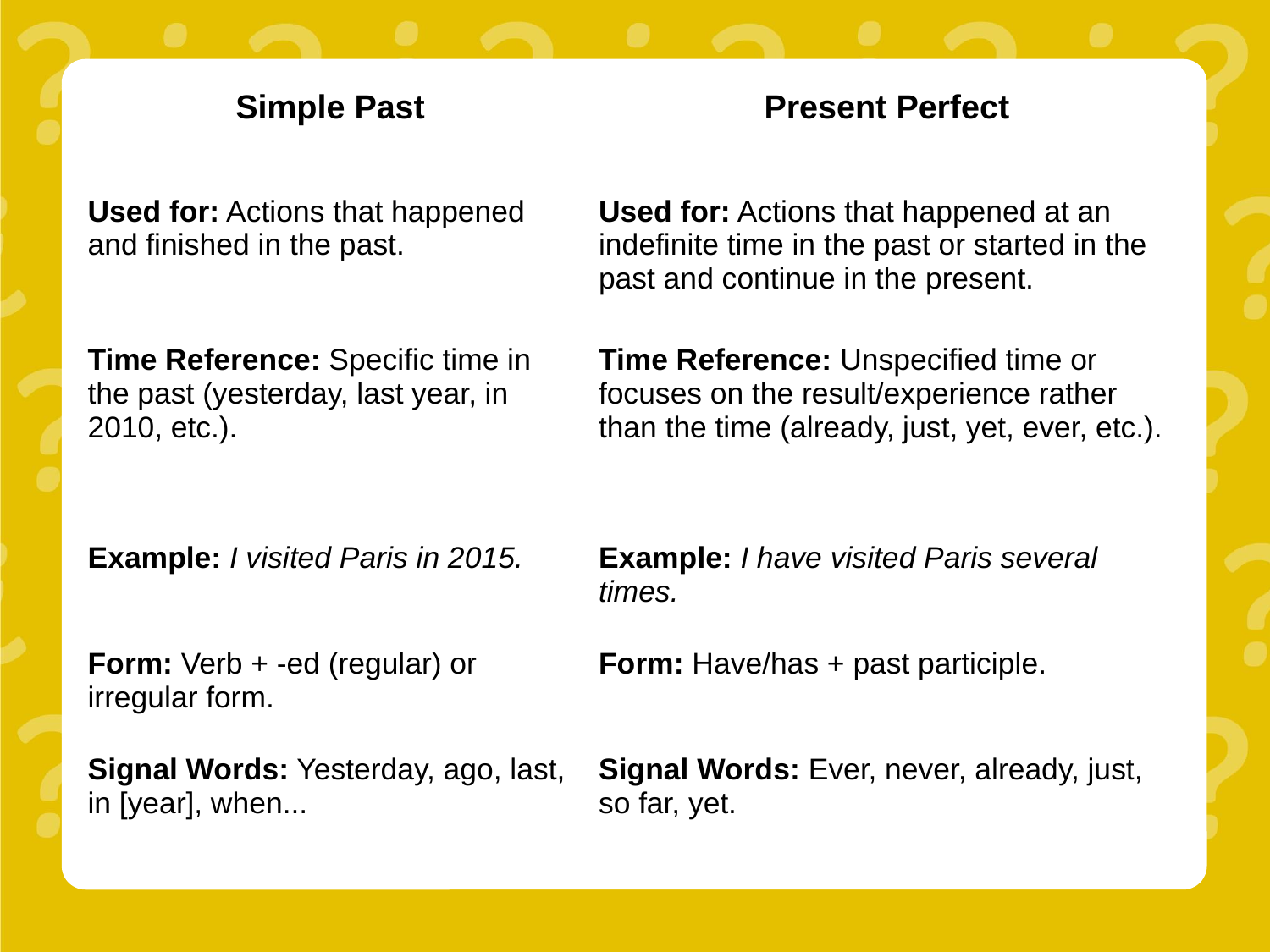

| Simple Past | Present Perfect |
| --- | --- |
| Used for: Actions that happened and finished in the past. | Used for: Actions that happened at an indefinite time in the past or started in the past and continue in the present. |
| Time Reference: Specific time in the past (yesterday, last year, in 2010, etc.). | Time Reference: Unspecified time or focuses on the result/experience rather than the time (already, just, yet, ever, etc.). |
| Example: I visited Paris in 2015. | Example: I have visited Paris several times. |
| Form: Verb + -ed (regular) or irregular form. | Form: Have/has + past participle. |
| Signal Words: Yesterday, ago, last, in [year], when... | Signal Words: Ever, never, already, just, so far, yet. |
#